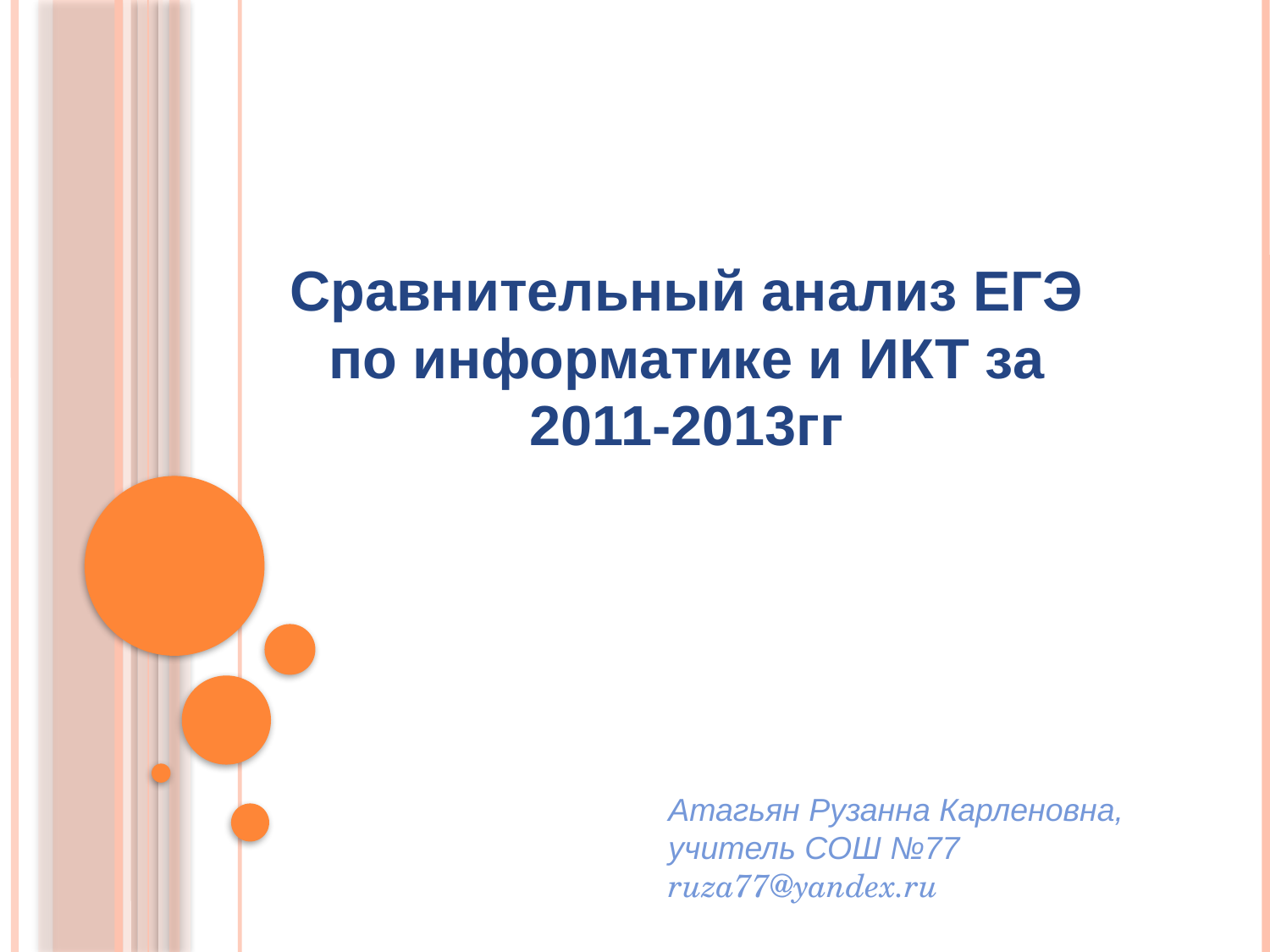

Сравнительный анализ ЕГЭ по информатике и ИКТ за 2011-2013гг
Атагьян Рузанна Карленовна,
учитель СОШ №77
ruza77@yandex.ru